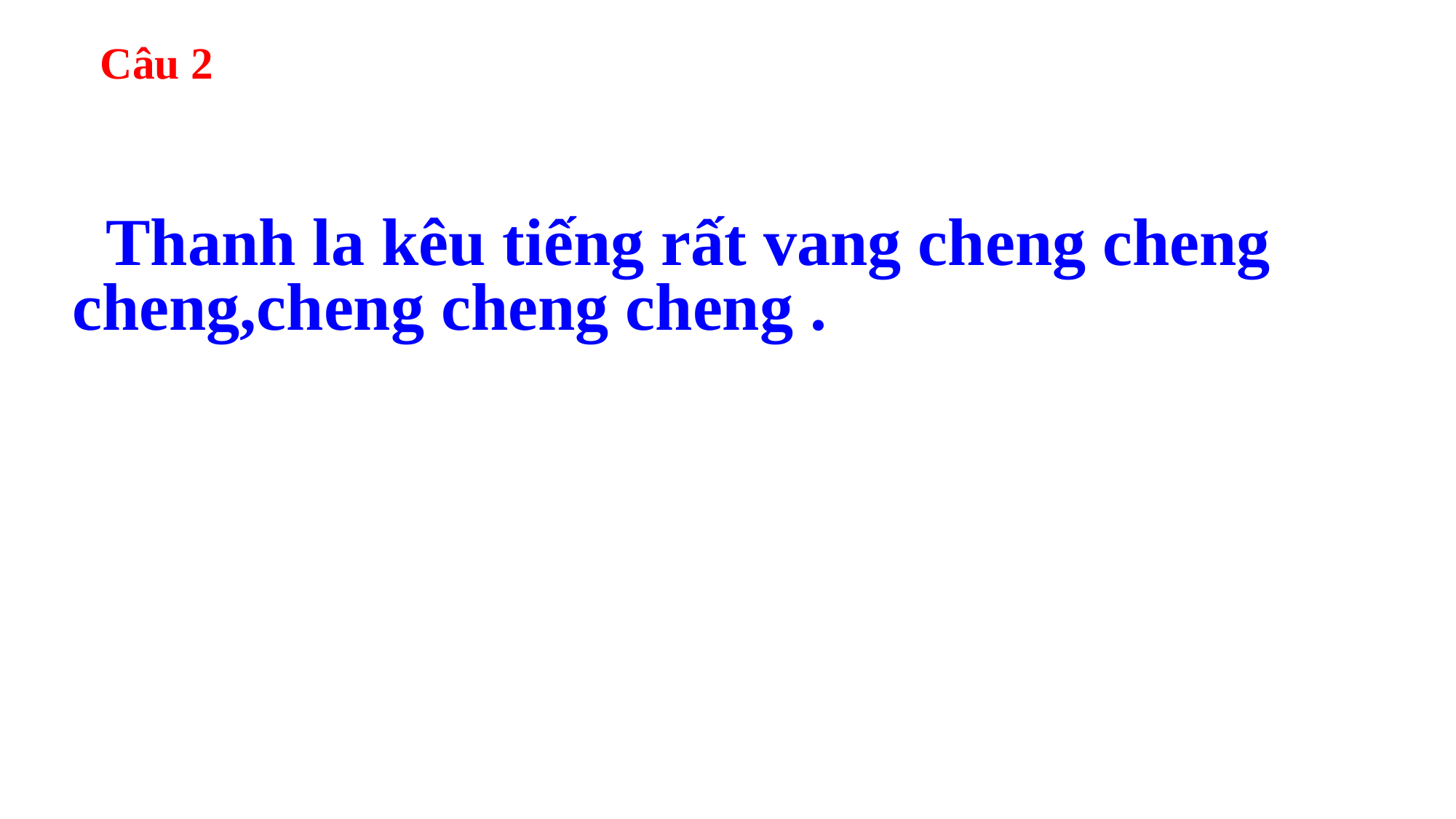

Câu 2
  Thanh la kêu tiếng rất vang cheng cheng cheng,cheng cheng cheng .